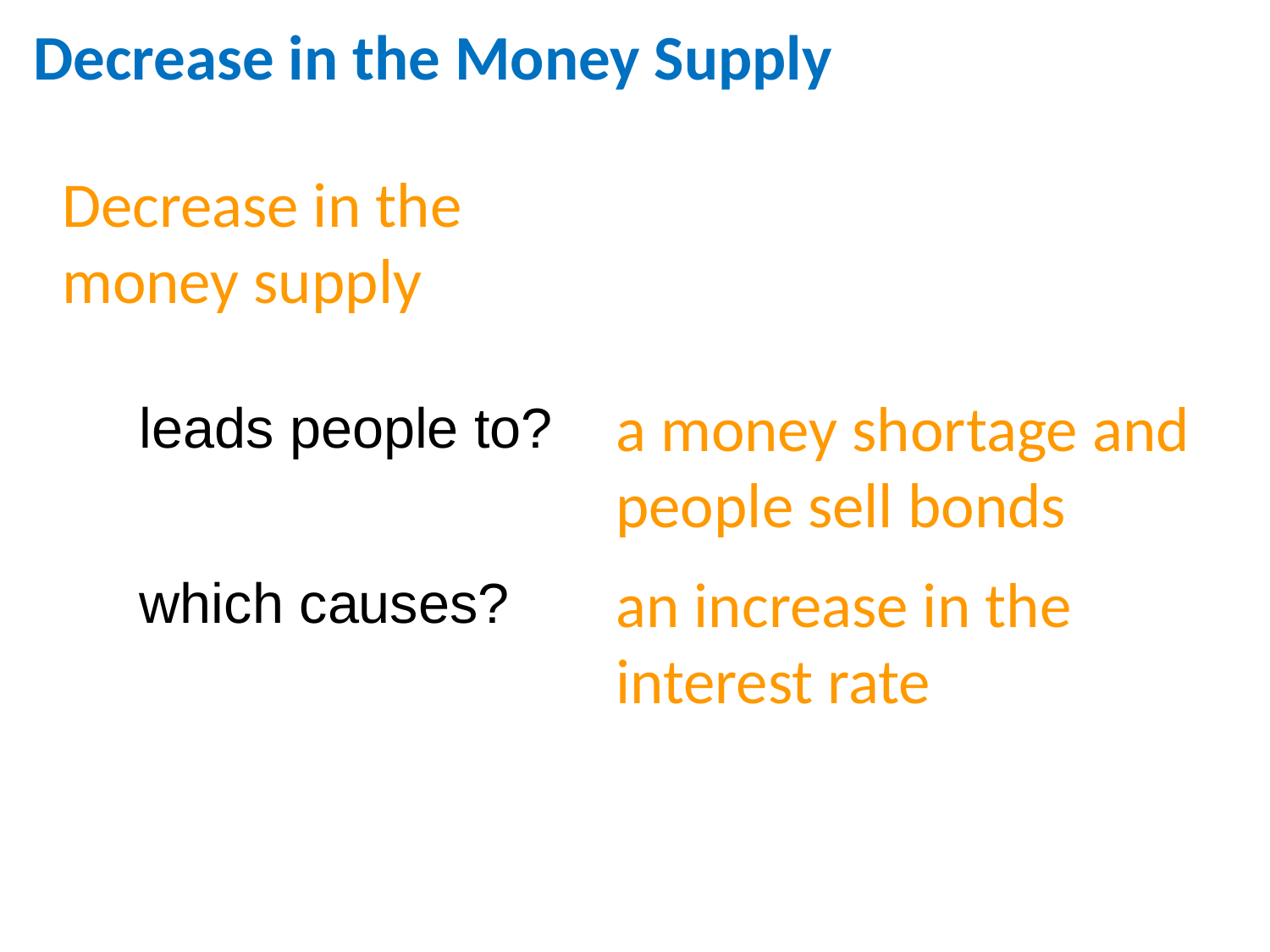

Decrease in the Money Supply
Decrease in the money supply
a money shortage and  people sell bonds
leads people to?
an increase in the interest rate
which causes?